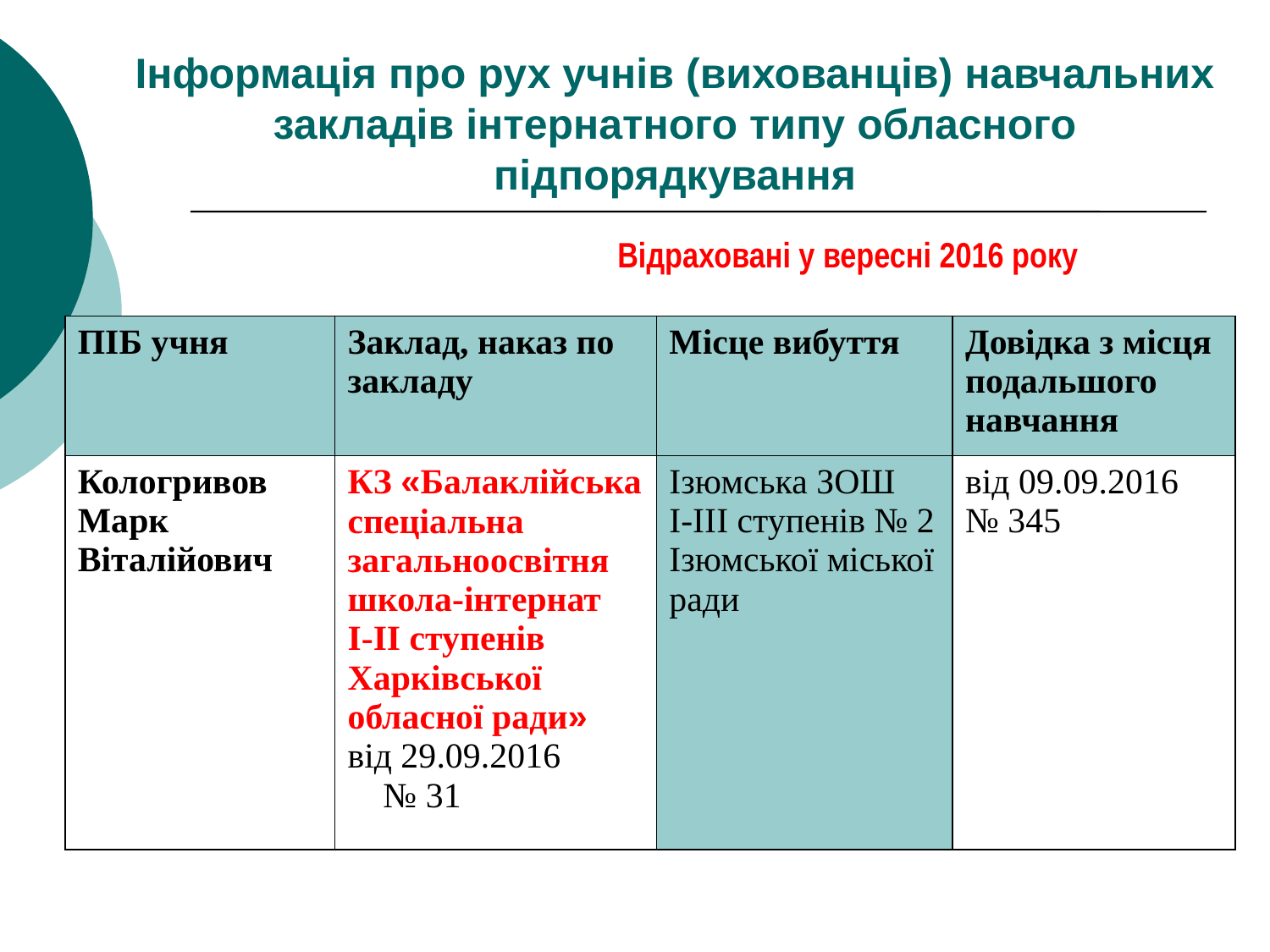

Інформація про рух учнів (вихованців) навчальних закладів інтернатного типу обласного підпорядкування
Відраховані у вересні 2016 року
| ПІБ учня | Заклад, наказ по закладу | Місце вибуття | Довідка з місця подальшого навчання |
| --- | --- | --- | --- |
| Кологривов Марк Віталійович | КЗ «Балаклійська спеціальна загальноосвітня школа-інтернат І-ІІ ступенів Харківської обласної ради» від 29.09.2016 № 31 | Ізюмська ЗОШ І-ІІІ ступенів № 2 Ізюмської міської ради | від 09.09.2016 № 345 |